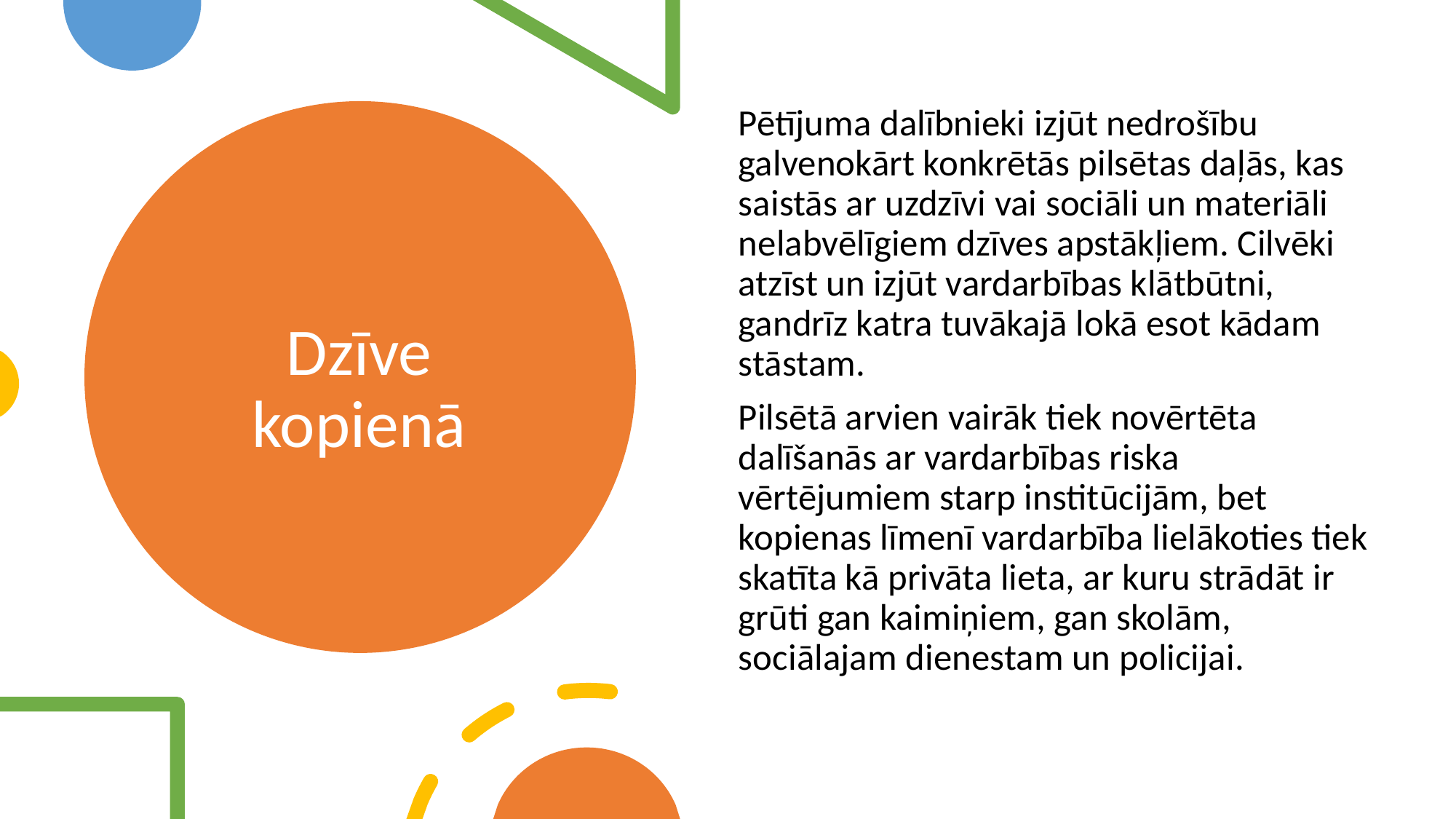

Pētījuma dalībnieki izjūt nedrošību galvenokārt konkrētās pilsētas daļās, kas saistās ar uzdzīvi vai sociāli un materiāli nelabvēlīgiem dzīves apstākļiem. Cilvēki atzīst un izjūt vardarbības klātbūtni, gandrīz katra tuvākajā lokā esot kādam stāstam.
Pilsētā arvien vairāk tiek novērtēta dalīšanās ar vardarbības riska vērtējumiem starp institūcijām, bet kopienas līmenī vardarbība lielākoties tiek skatīta kā privāta lieta, ar kuru strādāt ir grūti gan kaimiņiem, gan skolām, sociālajam dienestam un policijai.

# Dzīve kopienā